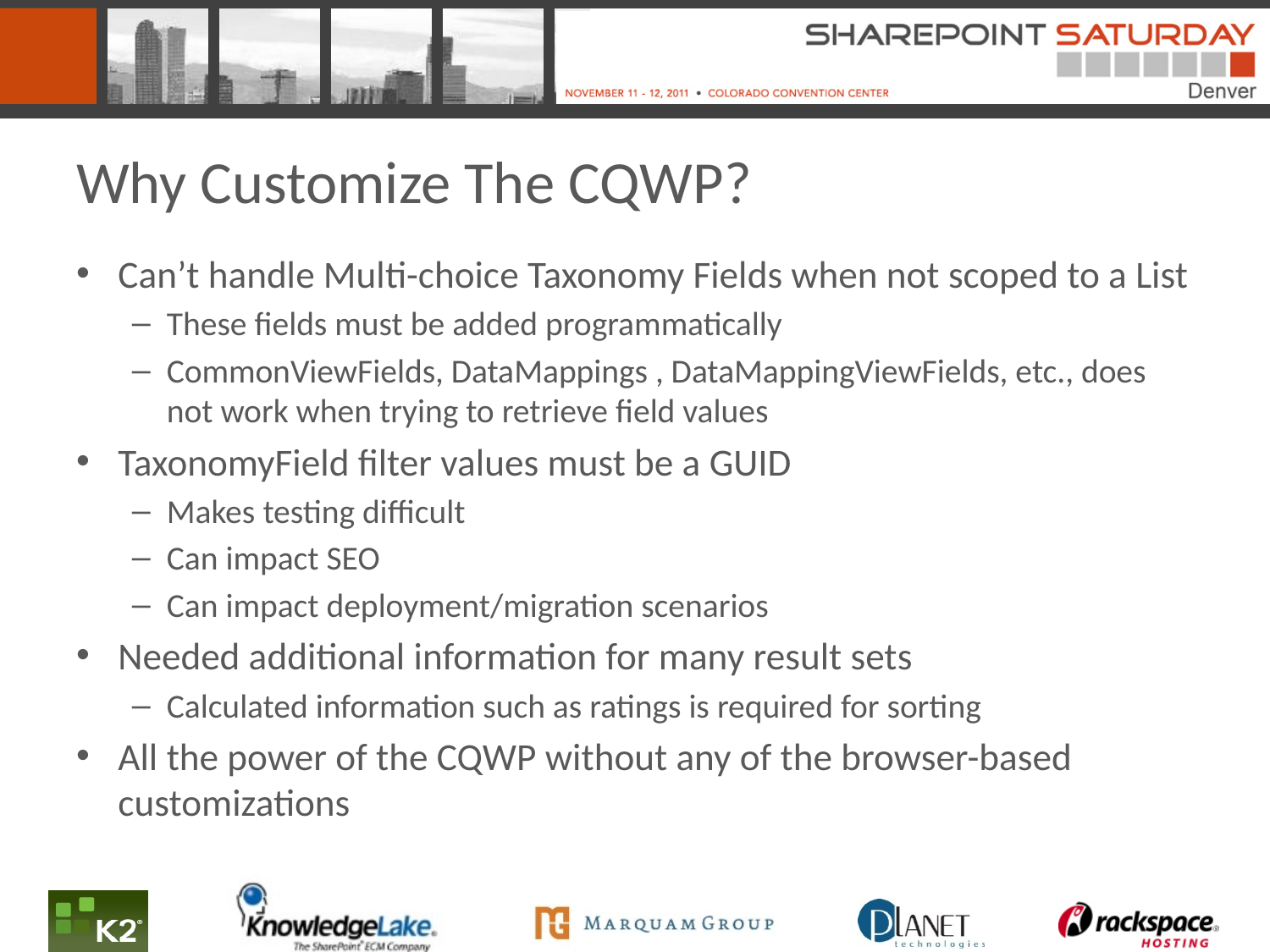

# Why Customize The CQWP?
Can’t handle Multi-choice Taxonomy Fields when not scoped to a List
These fields must be added programmatically
CommonViewFields, DataMappings , DataMappingViewFields, etc., does not work when trying to retrieve field values
TaxonomyField filter values must be a GUID
Makes testing difficult
Can impact SEO
Can impact deployment/migration scenarios
Needed additional information for many result sets
Calculated information such as ratings is required for sorting
All the power of the CQWP without any of the browser-based customizations